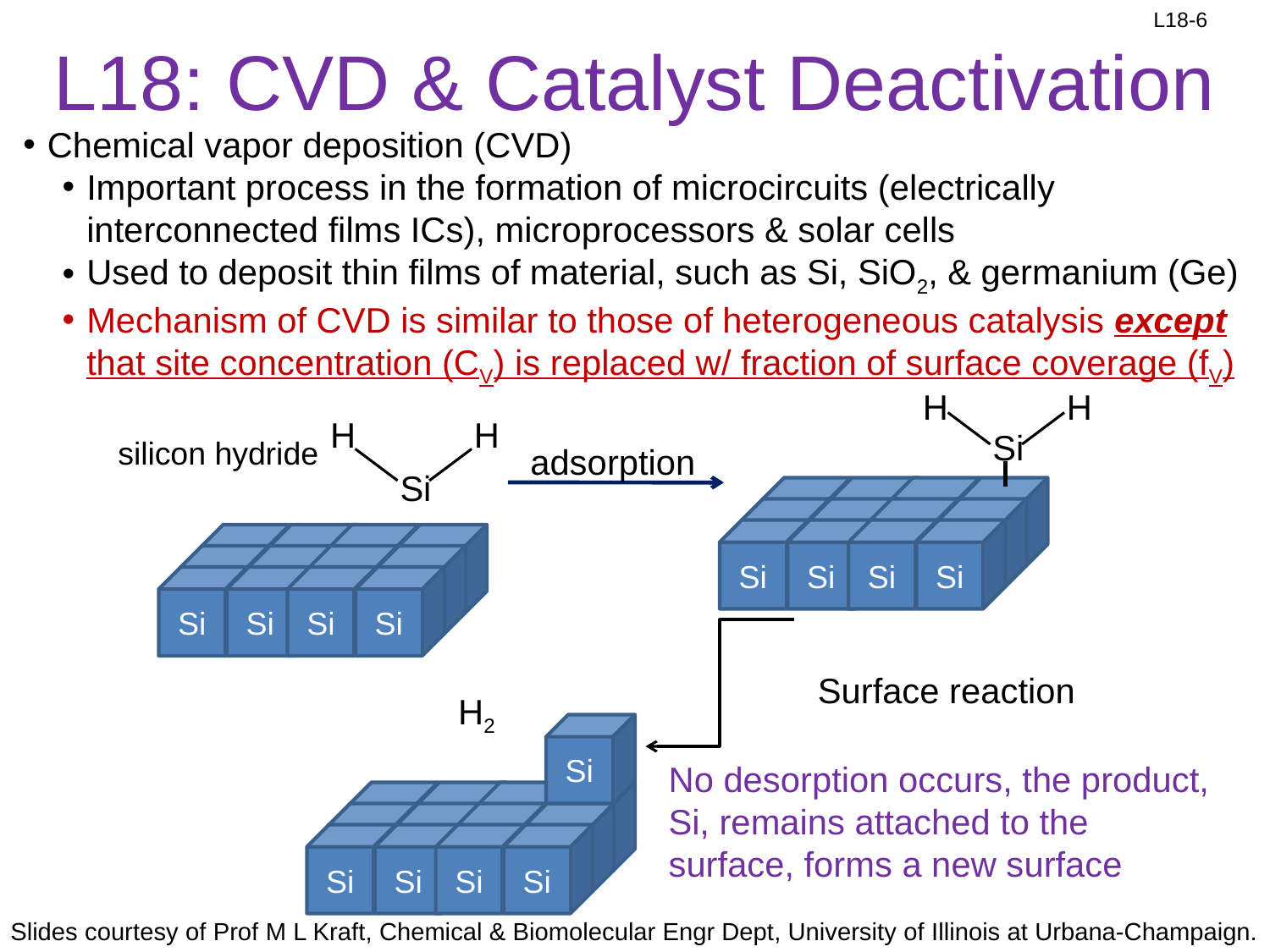

# L18: CVD & Catalyst Deactivation
Chemical vapor deposition (CVD)
Important process in the formation of microcircuits (electrically interconnected films ICs), microprocessors & solar cells
Used to deposit thin films of material, such as Si, SiO2, & germanium (Ge)
Mechanism of CVD is similar to those of heterogeneous catalysis except that site concentration (CV) is replaced w/ fraction of surface coverage (fV)
H
H
Si

Si
Si
Si
Si
H
H
Si
silicon hydride
adsorption

Si
Si
Si
Si
Surface reaction
H2
Si

Si
Si
Si
Si
No desorption occurs, the product, Si, remains attached to the surface, forms a new surface